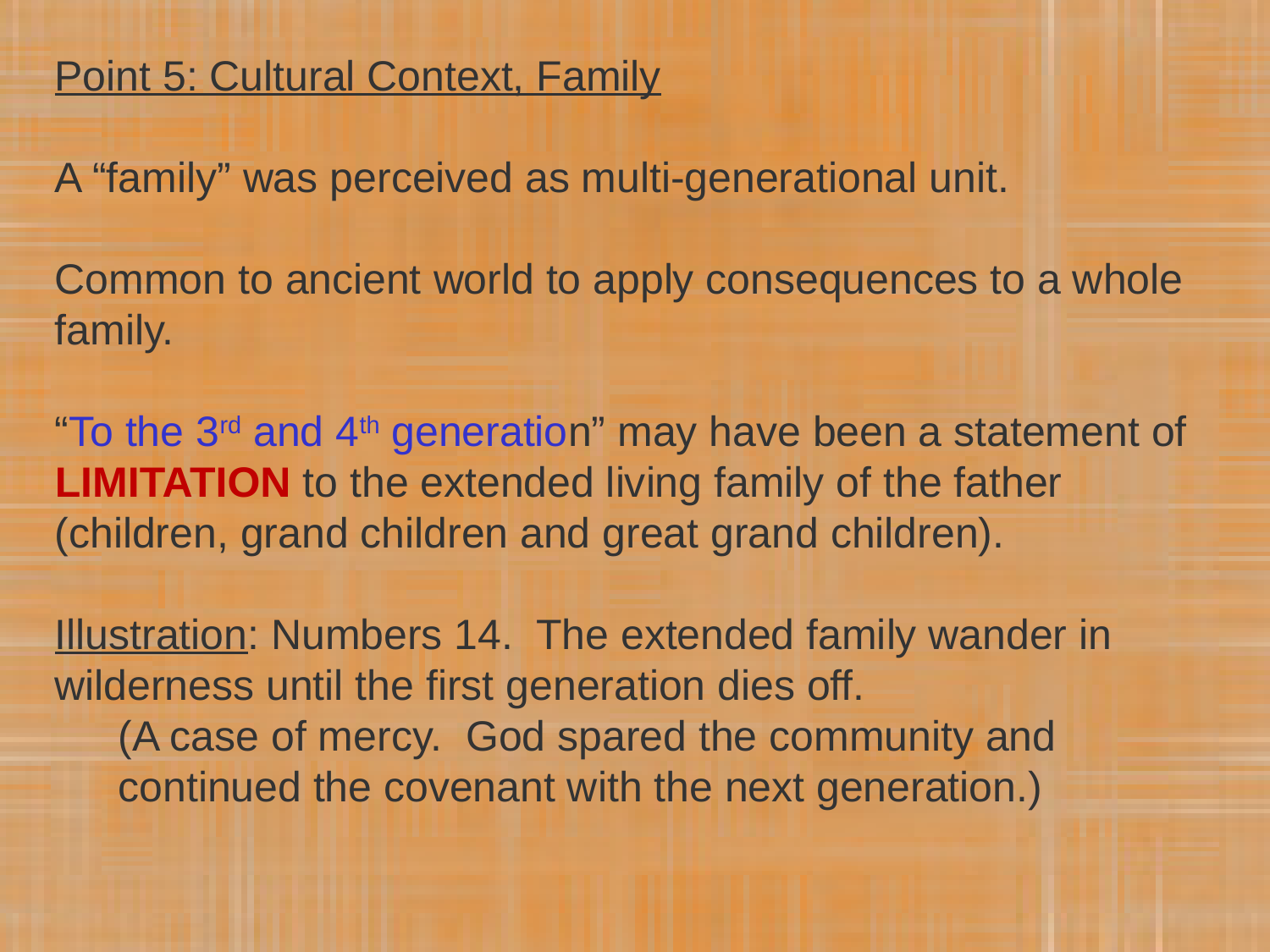

Point 5: Cultural Context, Family

A “family” was perceived as multi-generational unit.

Common to ancient world to apply consequences to a whole family.

“To the 3rd and 4th generation” may have been a statement of LIMITATION to the extended living family of the father (children, grand children and great grand children).

Illustration: Numbers 14.  The extended family wander in wilderness until the first generation dies off.
(A case of mercy.  God spared the community and continued the covenant with the next generation.)